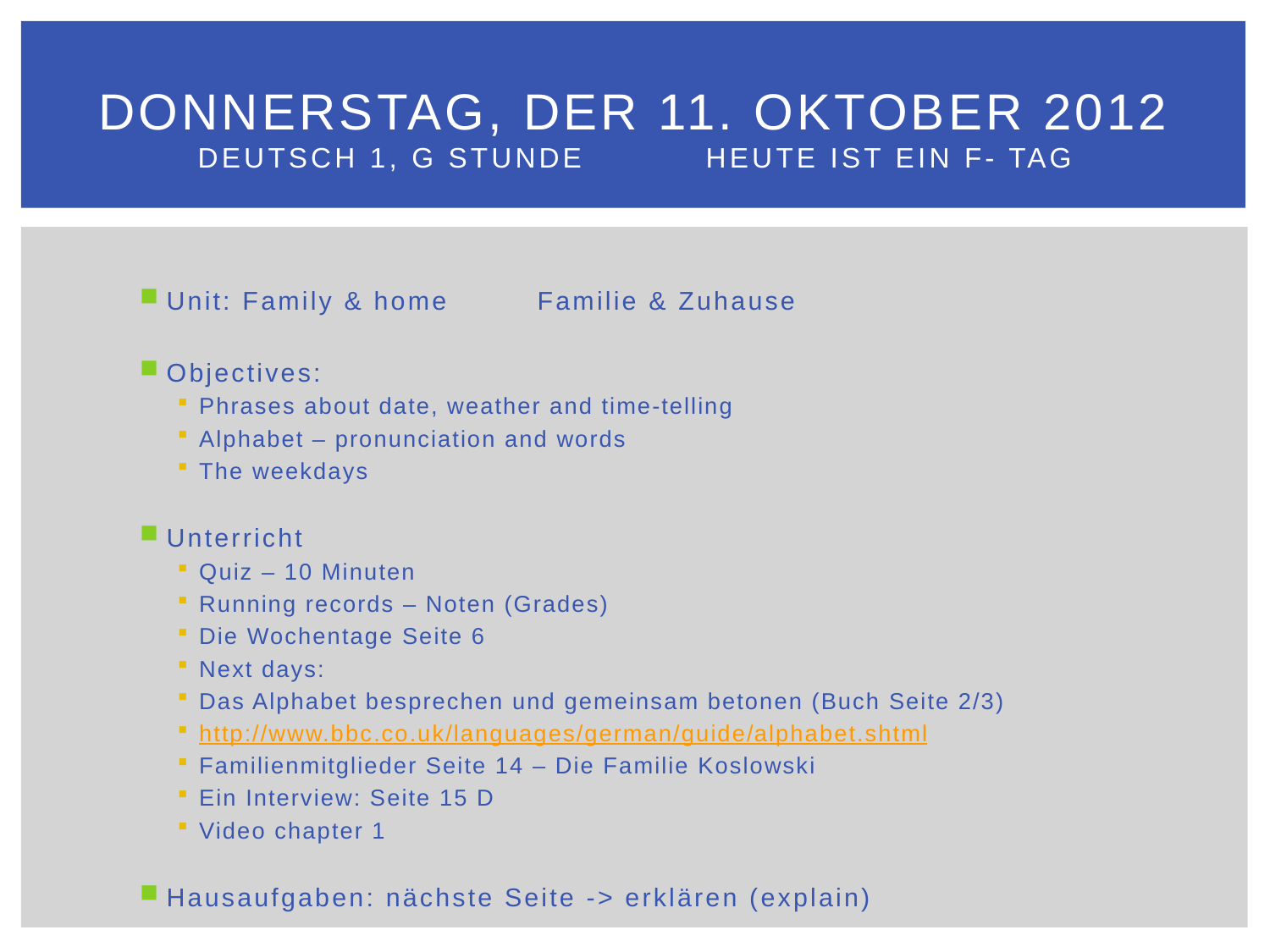

# Donnerstag, der 11. Oktober 2012 Deutsch 1, G Stunde 		Heute ist ein F- Tag
Unit: Family & home	Familie & Zuhause

Objectives:
Phrases about date, weather and time-telling
Alphabet – pronunciation and words
The weekdays

Unterricht
Quiz – 10 Minuten
Running records – Noten (Grades)
Die Wochentage Seite 6
Next days:
Das Alphabet besprechen und gemeinsam betonen (Buch Seite 2/3)
http://www.bbc.co.uk/languages/german/guide/alphabet.shtml
Familienmitglieder Seite 14 – Die Familie Koslowski
Ein Interview: Seite 15 D
Video chapter 1

Hausaufgaben: nächste Seite -> erklären (explain)